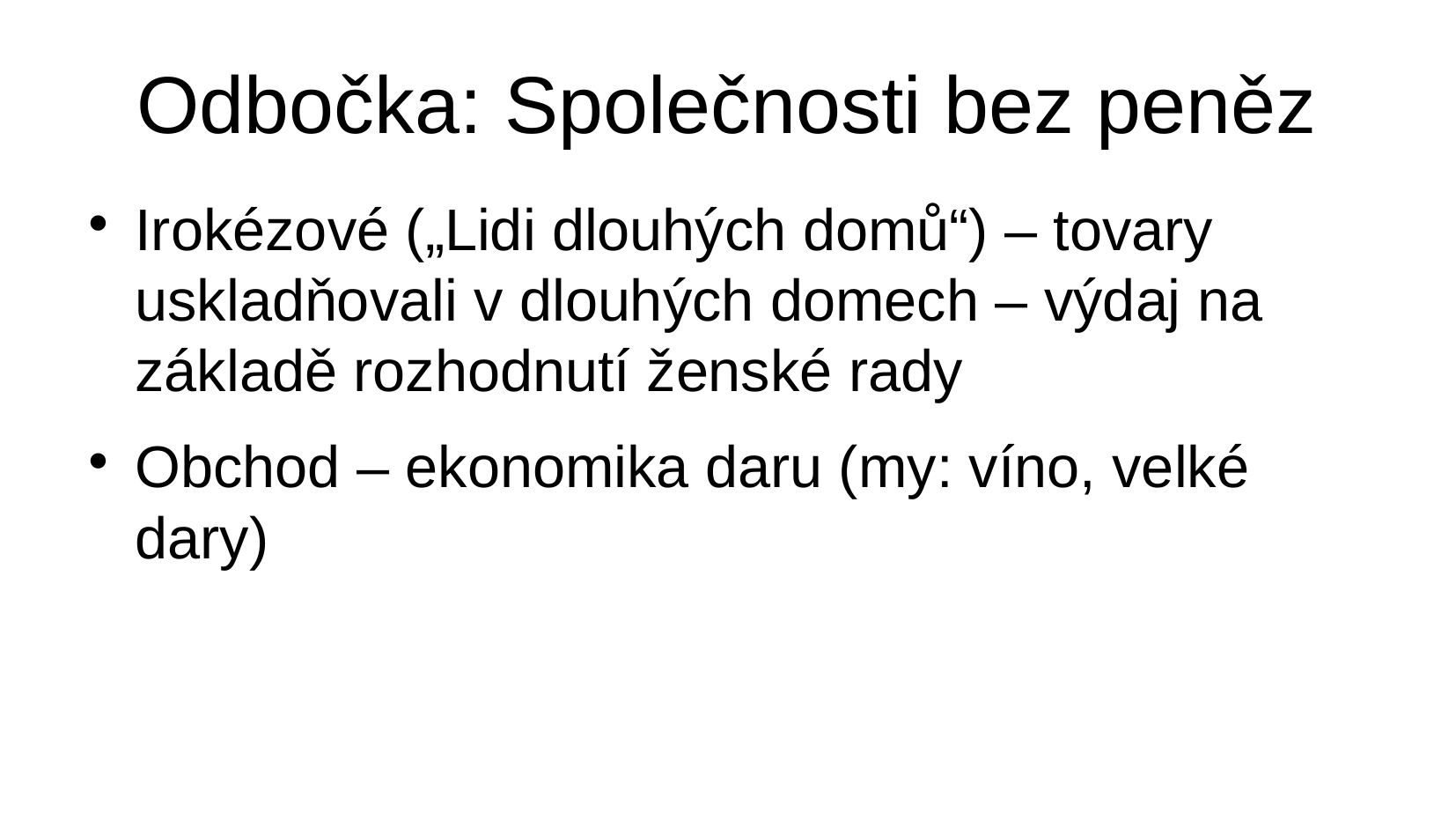

Odbočka: Společnosti bez peněz
Irokézové („Lidi dlouhých domů“) – tovary uskladňovali v dlouhých domech – výdaj na základě rozhodnutí ženské rady
Obchod – ekonomika daru (my: víno, velké dary)